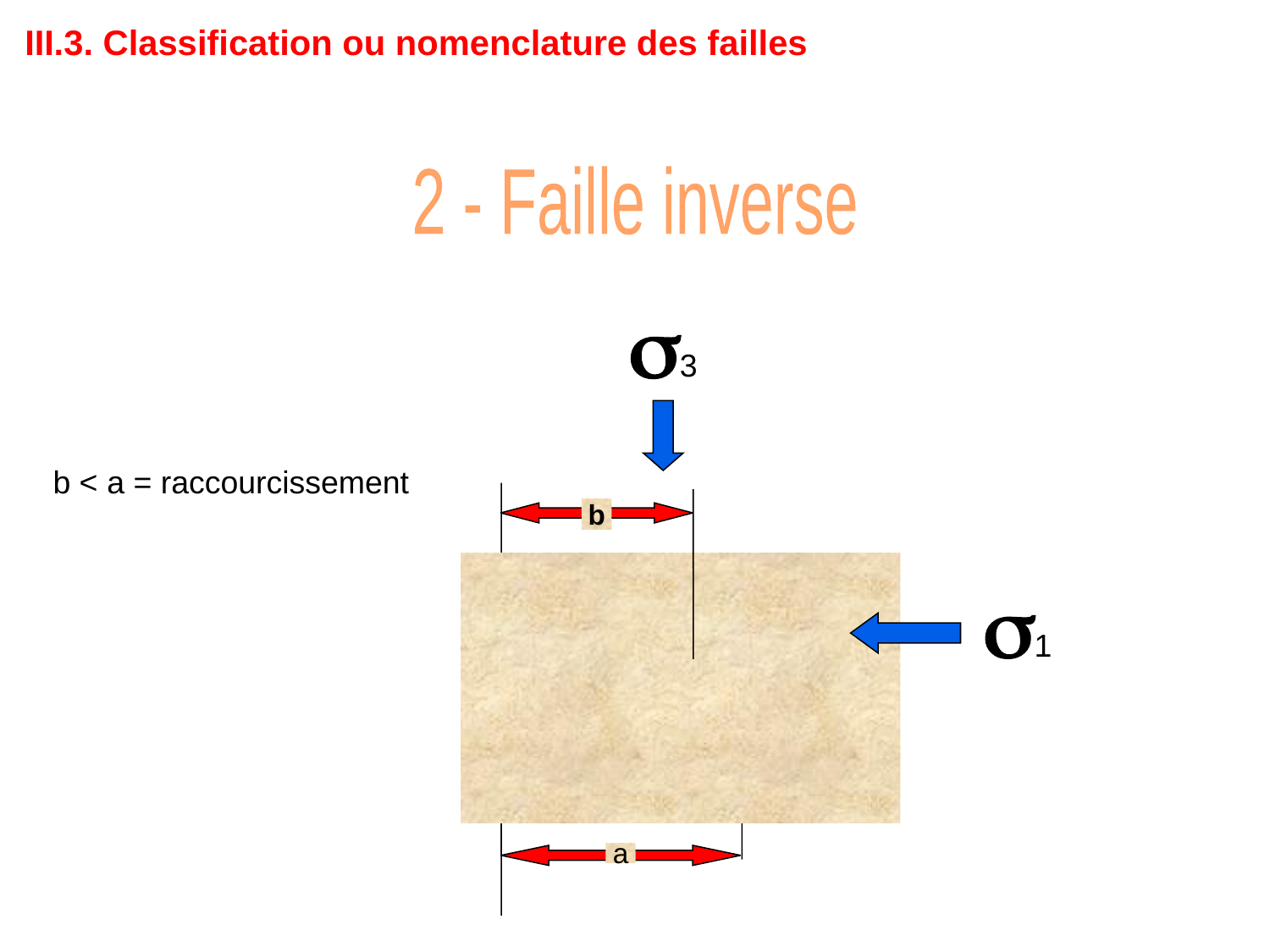

III.3. Classification ou nomenclature des failles
2 - Faille inverse
σ3

b < a = raccourcissement

b

σ1

a